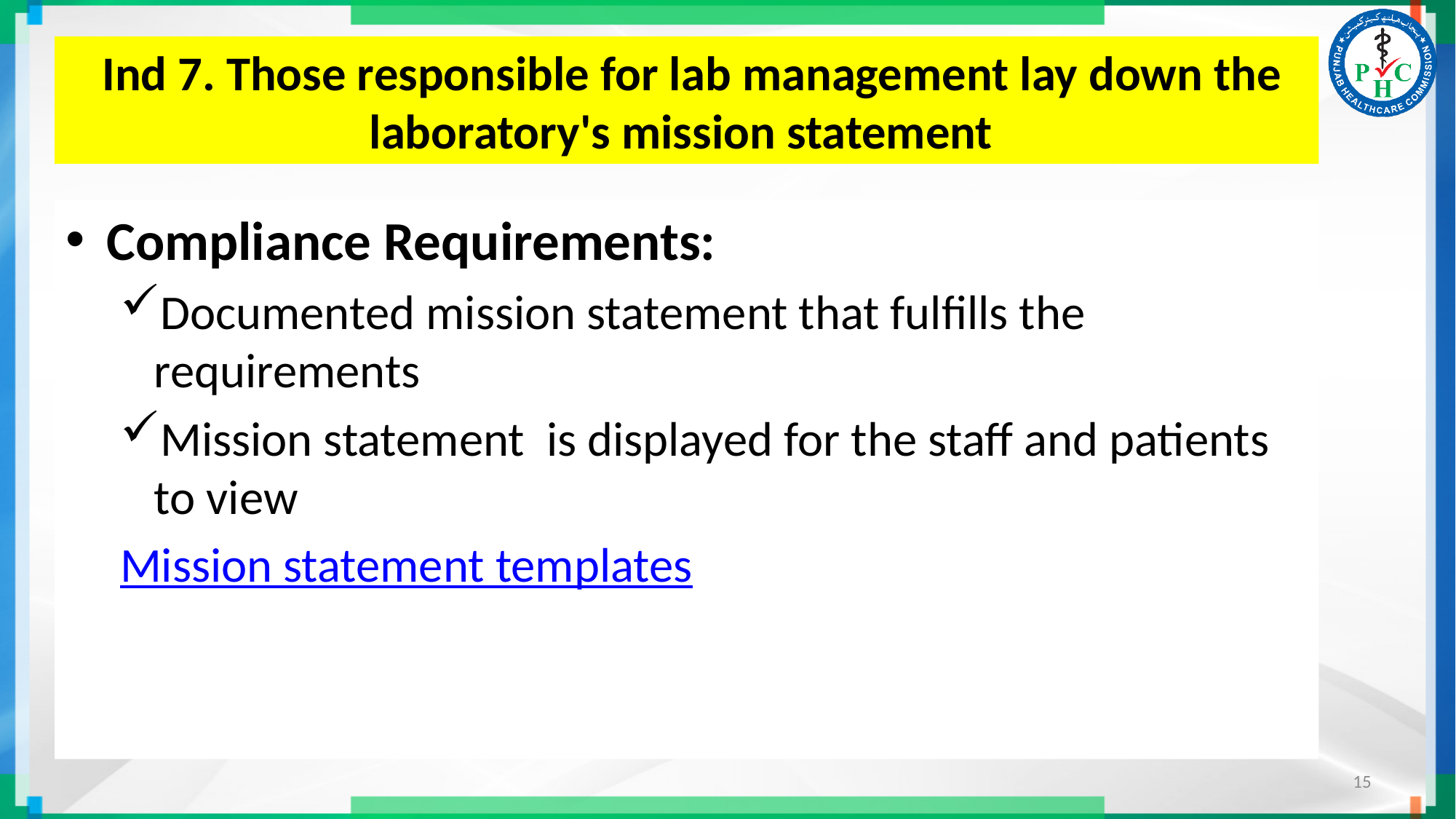

# Ind 7. Those responsible for lab management lay down the laboratory's mission statement
Compliance Requirements:
Documented mission statement that fulfills the  requirements
Mission statement  is displayed for the staff and patients to view
Mission statement templates
15